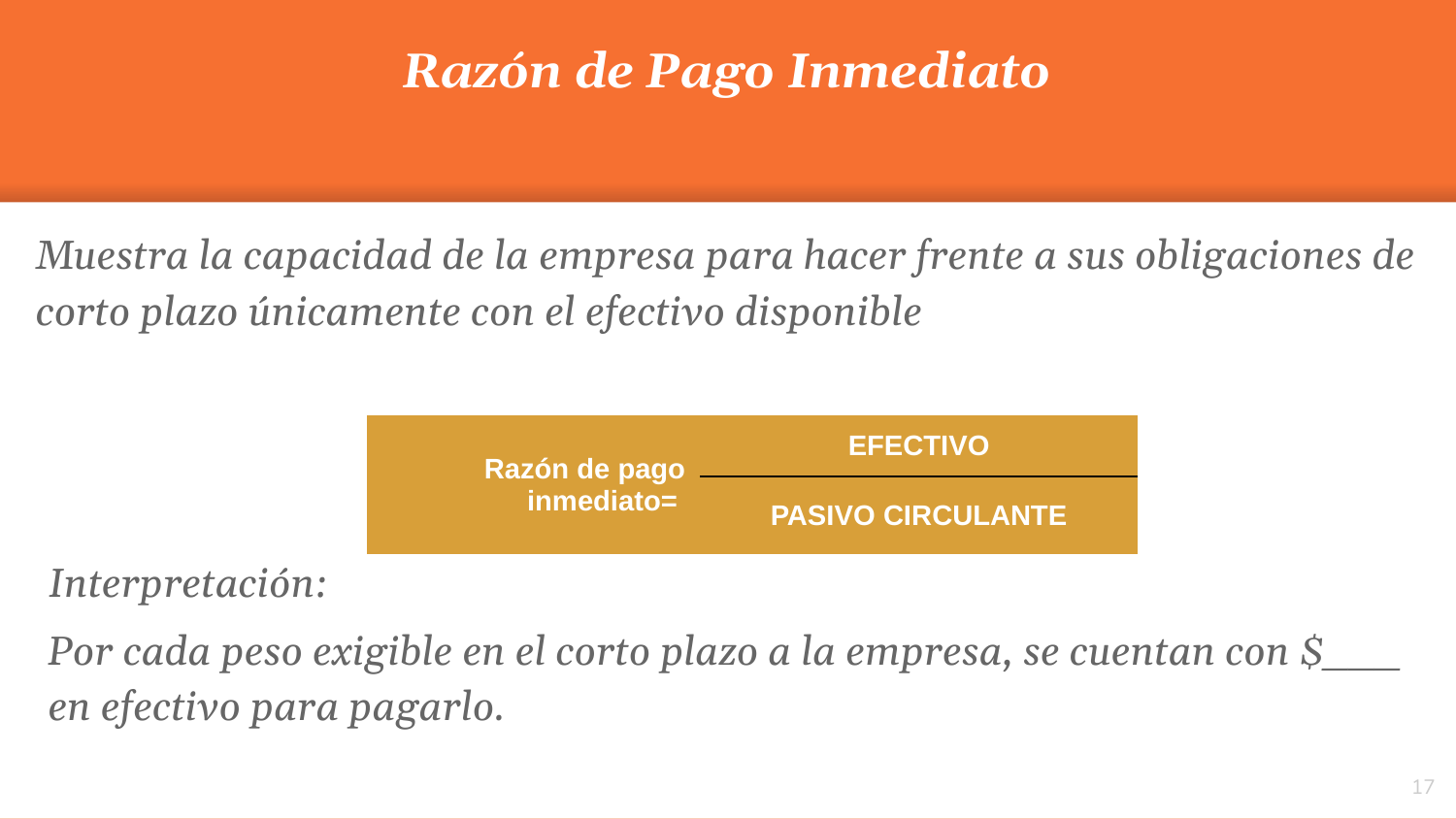

Razón de Pago Inmediato

Muestra la capacidad de la empresa para hacer frente a sus obligaciones de corto plazo únicamente con el efectivo disponible

Interpretación:
Por cada peso exigible en el corto plazo a la empresa, se cuentan con $___ en efectivo para pagarlo.

| Razón de pago inmediato= | EFECTIVO |
| --- | --- |
|  | PASIVO CIRCULANTE |
17